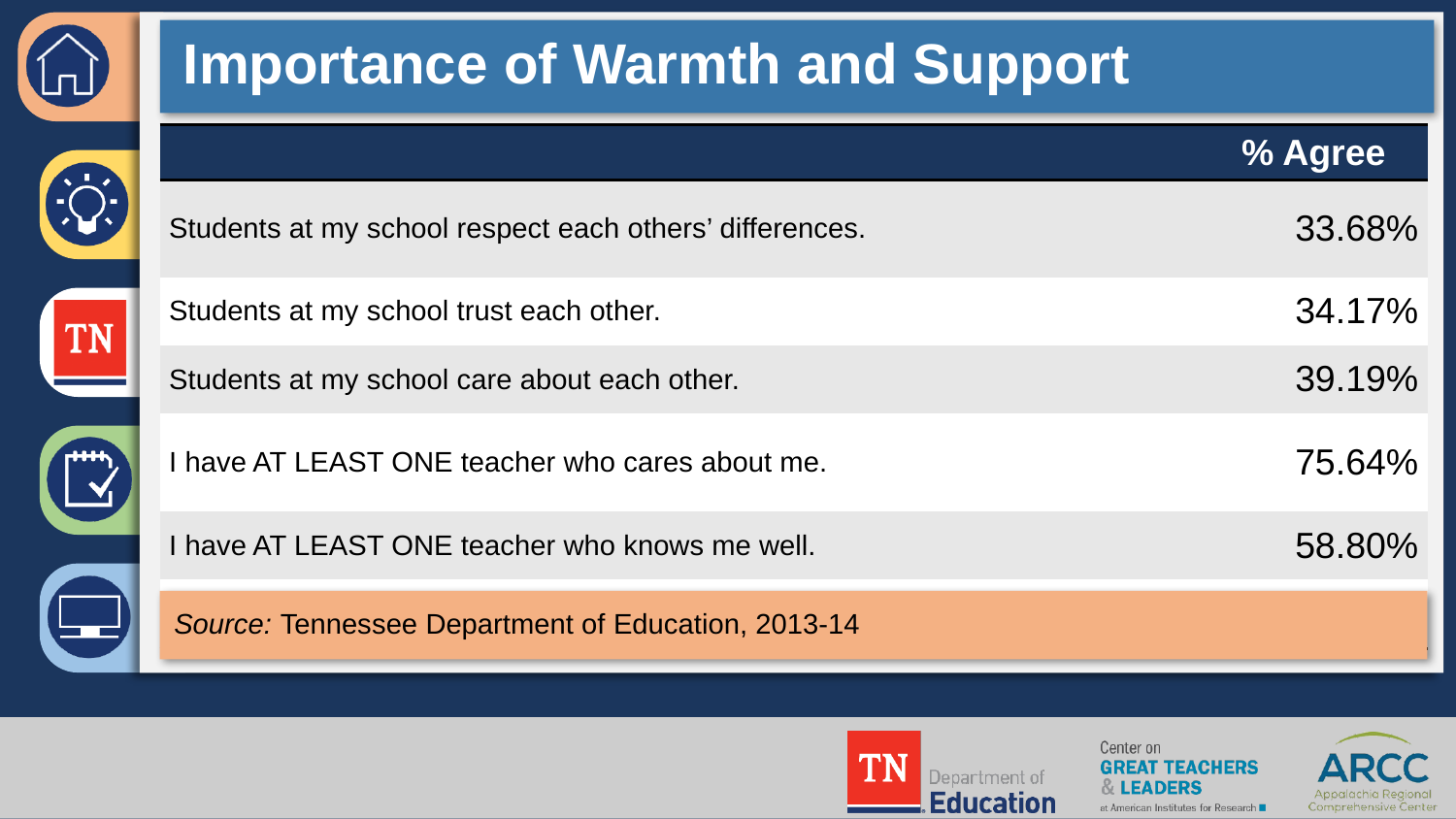

# Importance of Warmth and Support
|  | % Agree |
| --- | --- |
| Students at my school respect each others’ differences. | 33.68% |
| Students at my school trust each other. | 34.17% |
| Students at my school care about each other. | 39.19% |
| I have AT LEAST ONE teacher who cares about me. | 75.64% |
| I have AT LEAST ONE teacher who knows me well. | 58.80% |
|  |  |

Source: Tennessee Department of Education, 2013-14